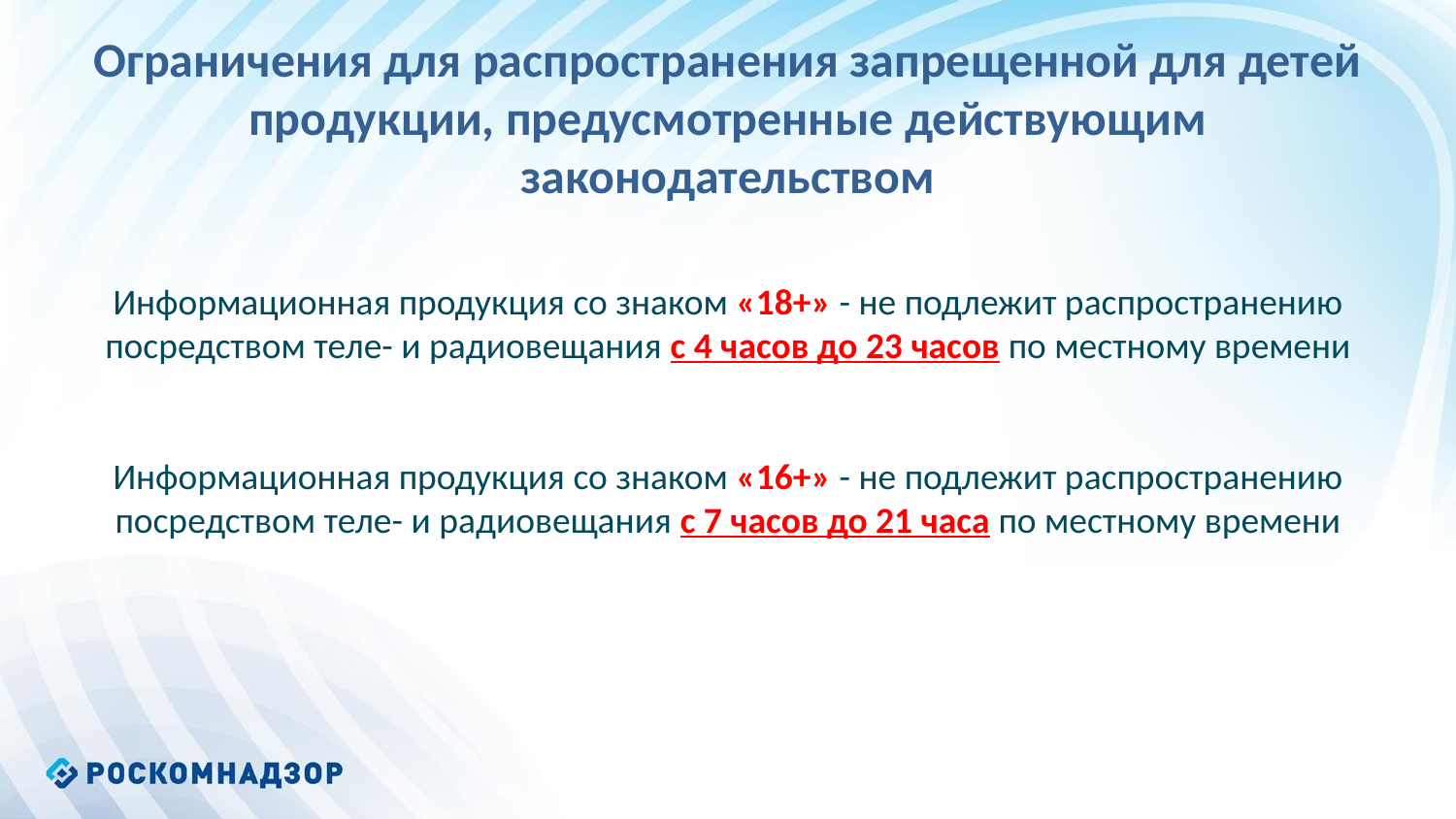

Ограничения для распространения запрещенной для детей продукции, предусмотренные действующим законодательством

Информационная продукция со знаком «18+» - не подлежит распространению посредством теле- и радиовещания с 4 часов до 23 часов по местному времени

Информационная продукция со знаком «16+» - не подлежит распространению посредством теле- и радиовещания с 7 часов до 21 часа по местному времени